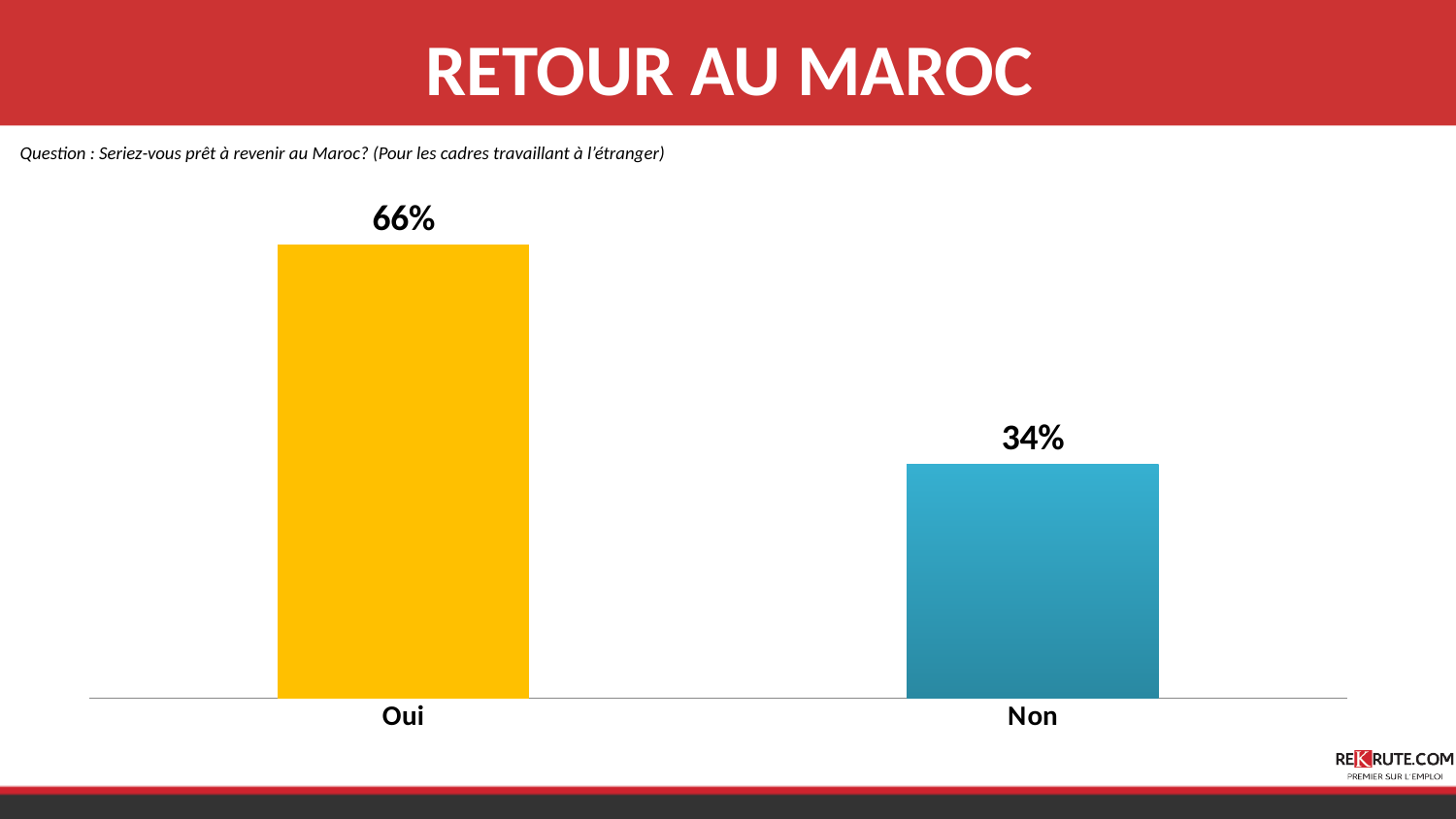

# RETOUR AU MAROC
Question : Seriez-vous prêt à revenir au Maroc? (Pour les cadres travaillant à l’étranger)

### Chart

| Category | Série 1 |
|---|---|
| Oui | 0.6600000000000006 |
| Non | 0.34 |